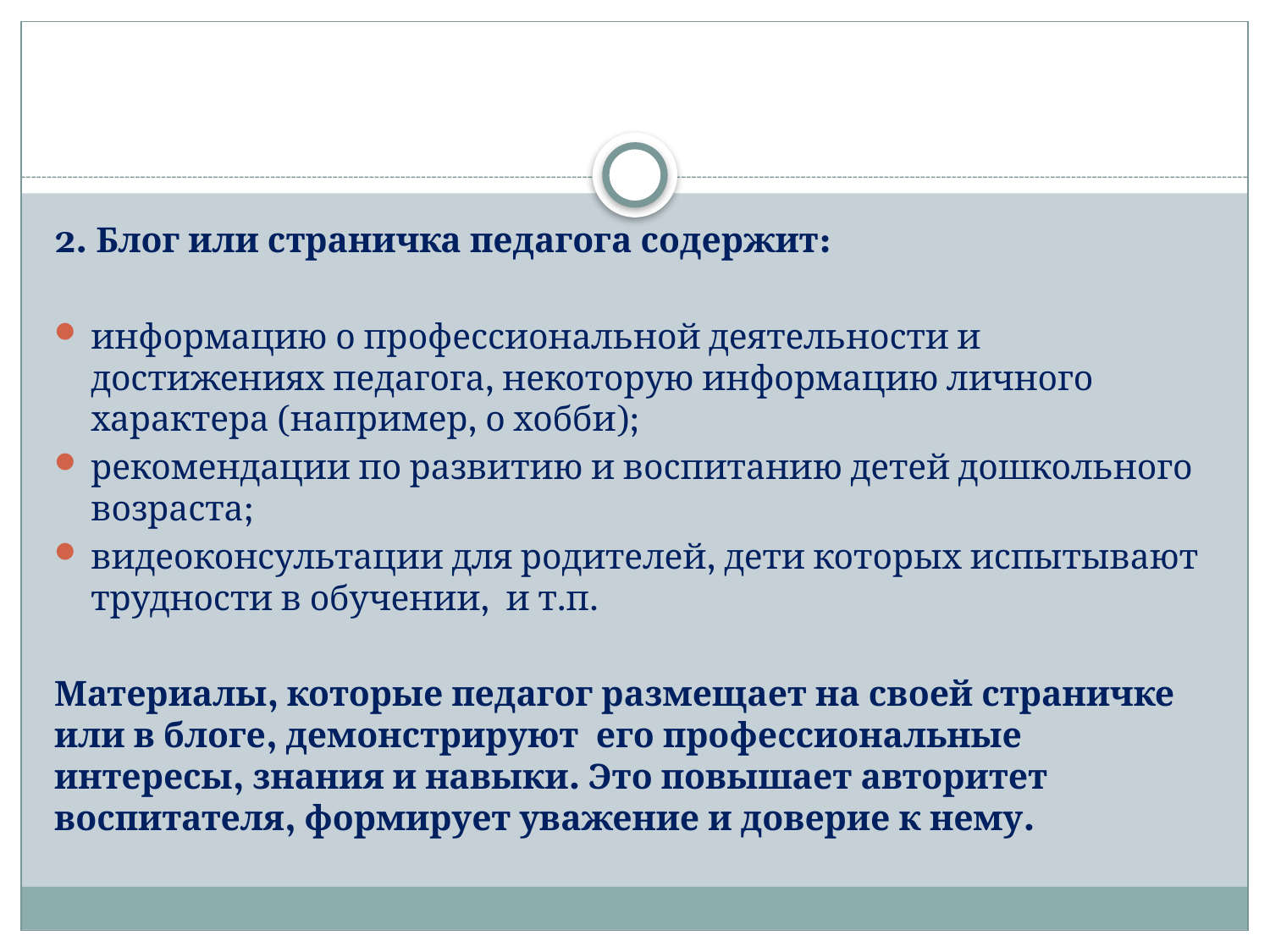

#
2. Блог или страничка педагога содержит:

информацию о профессиональной деятельности и достижениях педагога, некоторую информацию личного характера (например, о хобби);
рекомендации по развитию и воспитанию детей дошкольного возраста;
видеоконсультации для родителей, дети которых испытывают трудности в обучении,  и т.п.

Материалы, которые педагог размещает на своей страничке или в блоге, демонстрируют  его профессиональные интересы, знания и навыки. Это повышает авторитет воспитателя, формирует уважение и доверие к нему.